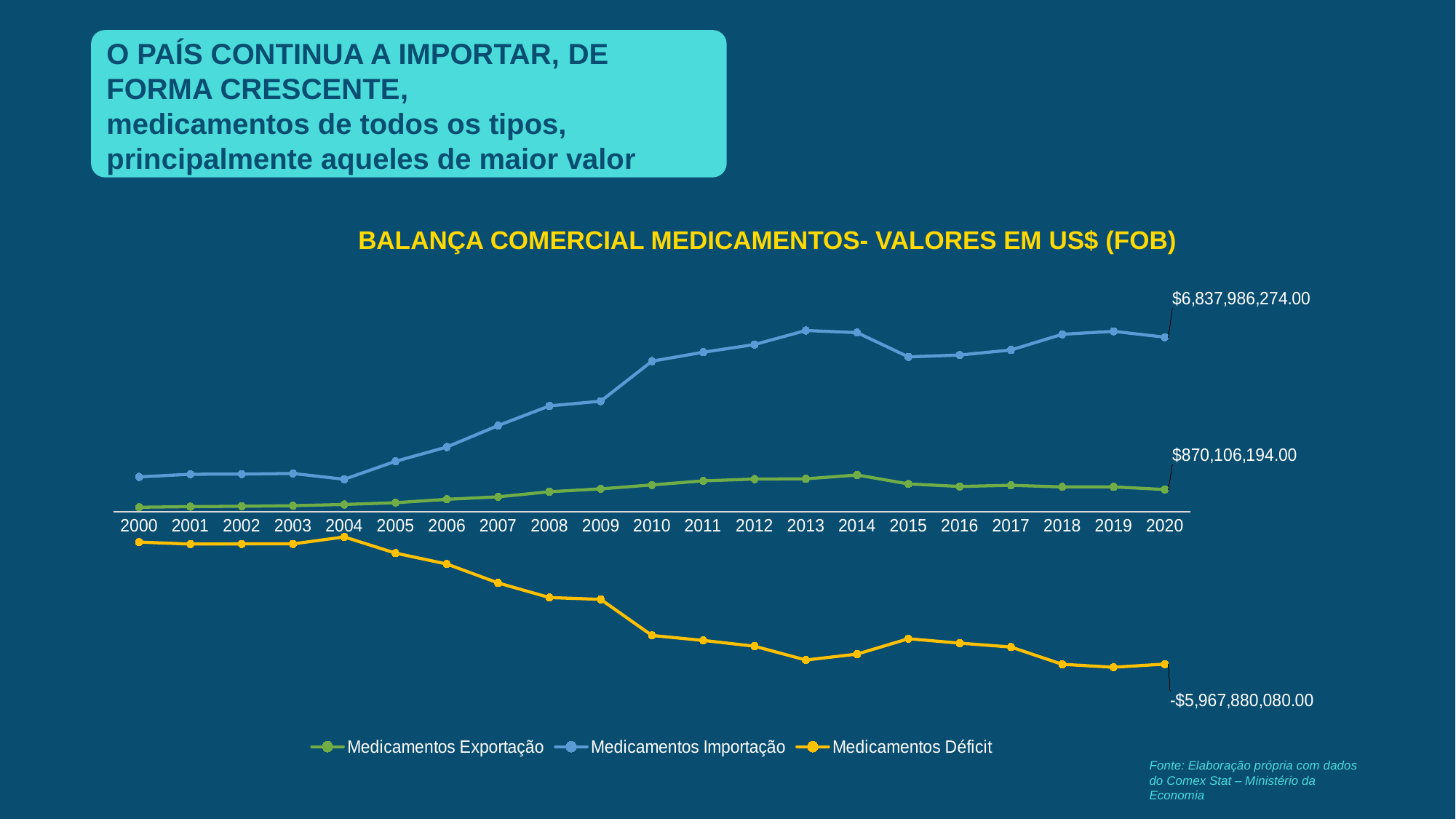

O país continua a importar, de
forma crescente,
medicamentos de todos os tipos, principalmente aqueles de maior valor agregado
BALANÇA COMERCIAL MEDICAMENTOS- VALORES EM US$ (FOB)

### Chart

| Category | Medicamentos | Medicamentos | Medicamentos |
|---|---|---|---|
| 2000 | 174434037.0 | 1364188299.0 | -1189754262.0 |
| 2001 | 199558550.0 | 1466262389.0 | -1266703839.0 |
| 2002 | 214384550.0 | 1474337570.0 | -1259953020.0 |
| 2003 | 236912493.0 | 1498113811.0 | -1261201318.0 |
| 2004 | 282763339.0 | 1270535465.0 | -987772126.0 |
| 2005 | 352902769.0 | 1974693590.0 | -1621790821.0 |
| 2006 | 485900334.0 | 2534053852.0 | -2048153518.0 |
| 2007 | 584081513.0 | 3373497754.0 | -2789416241.0 |
| 2008 | 781725936.0 | 4144677231.0 | -3362951295.0 |
| 2009 | 896422388.0 | 4328848640.0 | -3432426252.0 |
| 2010 | 1049999675.0 | 5897391357.0 | -4847391682.0 |
| 2011 | 1207177463.0 | 6247860762.0 | -5040683299.0 |
| 2012 | 1279660157.0 | 6548059546.0 | -5268399389.0 |
| 2013 | 1288795581.0 | 7098467814.0 | -5809672233.0 |
| 2014 | 1438306014.0 | 7015240411.0 | -5576934397.0 |
| 2015 | 1088613622.0 | 6064915808.0 | -4976302186.0 |
| 2016 | 989948472.0 | 6137689632.0 | -5147741160.0 |
| 2017 | 1033915303.0 | 6335533920.0 | -5301618617.0 |
| 2018 | 971471358.0 | 6950308924.0 | -5978837566.0 |
| 2019 | 973732051.0 | 7065496624.0 | -6091764573.0 |
| 2020 | 870106194.0 | 6837986274.0 | -5967880080.0 |
Fonte: Elaboração própria com dados do Comex Stat – Ministério da Economia